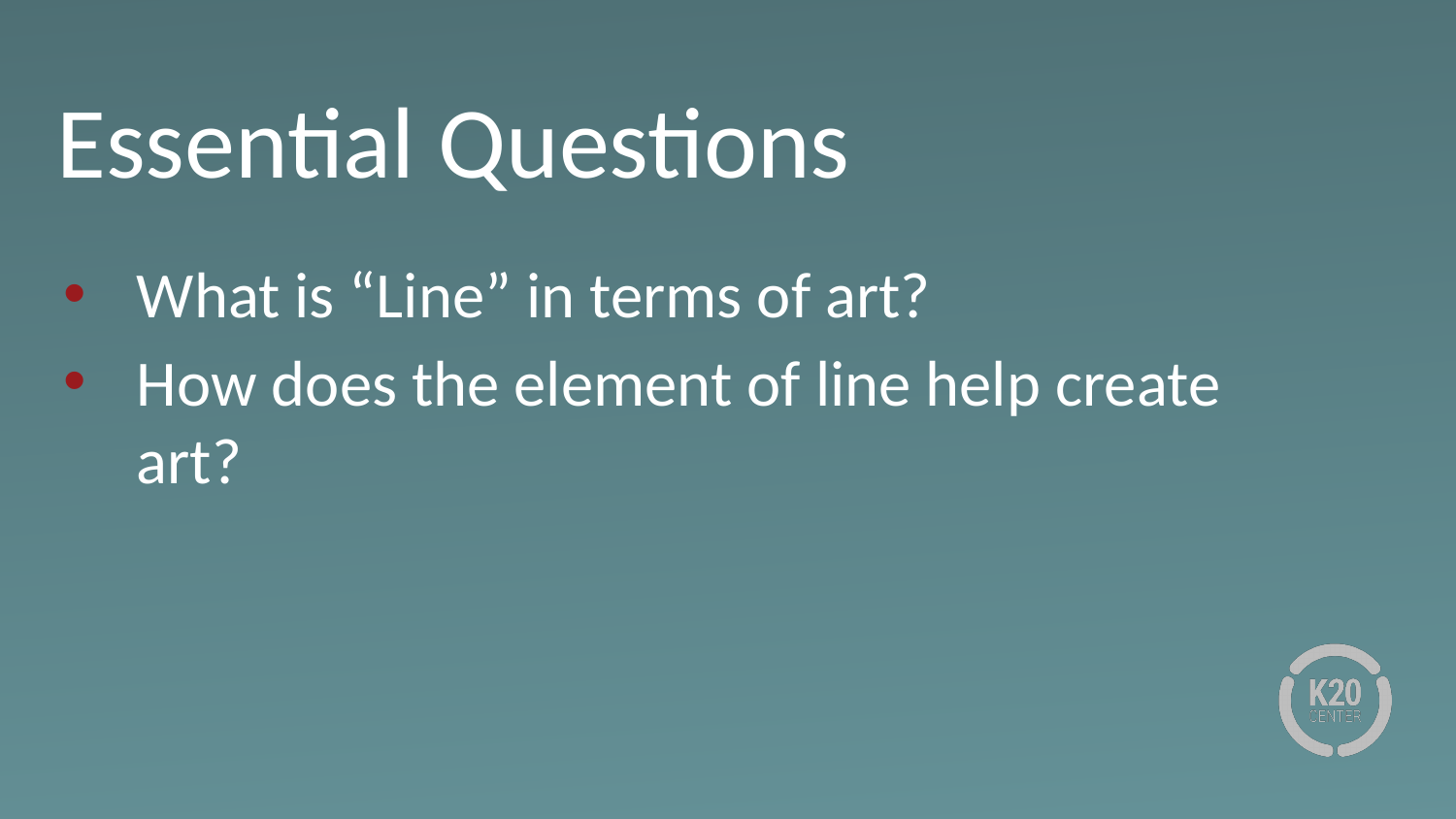

# Essential Questions
What is “Line” in terms of art?
How does the element of line help create art?